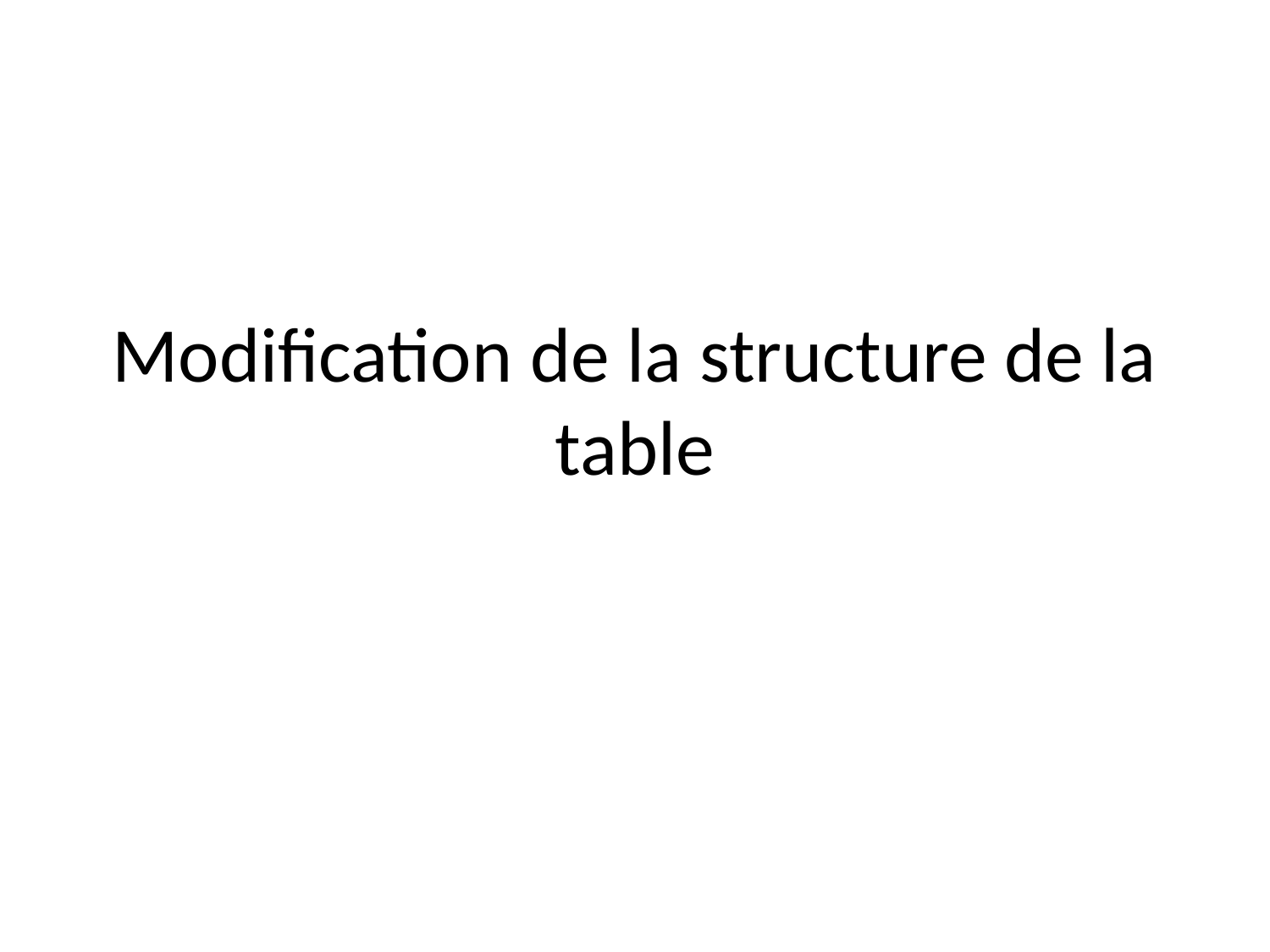

# Modification de la structure de la table